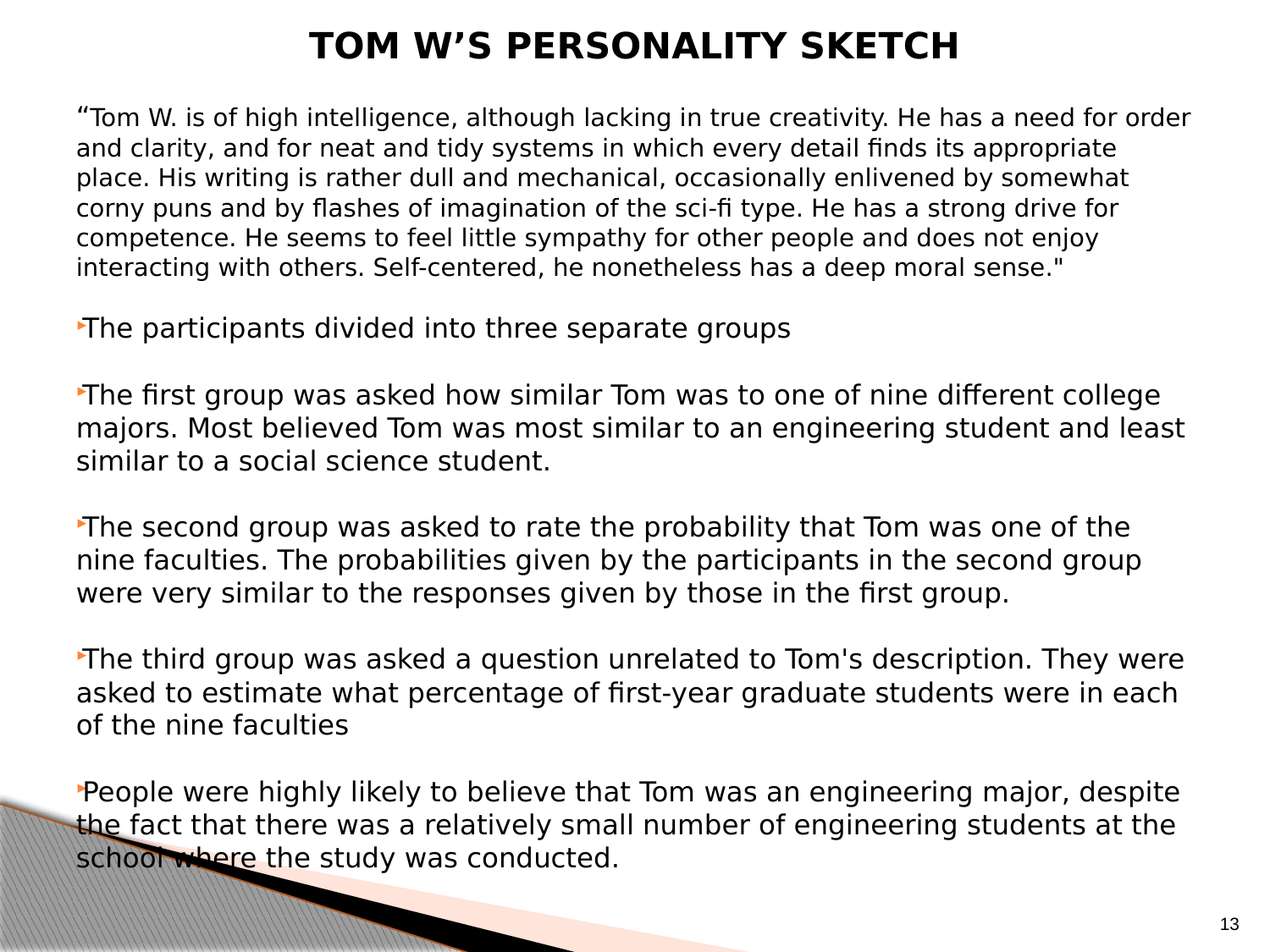

tom w’s personality sketch

“Tom W. is of high intelligence, although lacking in true creativity. He has a need for order and clarity, and for neat and tidy systems in which every detail finds its appropriate place. His writing is rather dull and mechanical, occasionally enlivened by somewhat corny puns and by flashes of imagination of the sci-fi type. He has a strong drive for competence. He seems to feel little sympathy for other people and does not enjoy interacting with others. Self-centered, he nonetheless has a deep moral sense."

The participants divided into three separate groups

The first group was asked how similar Tom was to one of nine different college majors. Most believed Tom was most similar to an engineering student and least similar to a social science student.
The second group was asked to rate the probability that Tom was one of the nine faculties. The probabilities given by the participants in the second group were very similar to the responses given by those in the first group.
The third group was asked a question unrelated to Tom's description. They were asked to estimate what percentage of first-year graduate students were in each of the nine faculties

People were highly likely to believe that Tom was an engineering major, despite the fact that there was a relatively small number of engineering students at the school where the study was conducted.
13